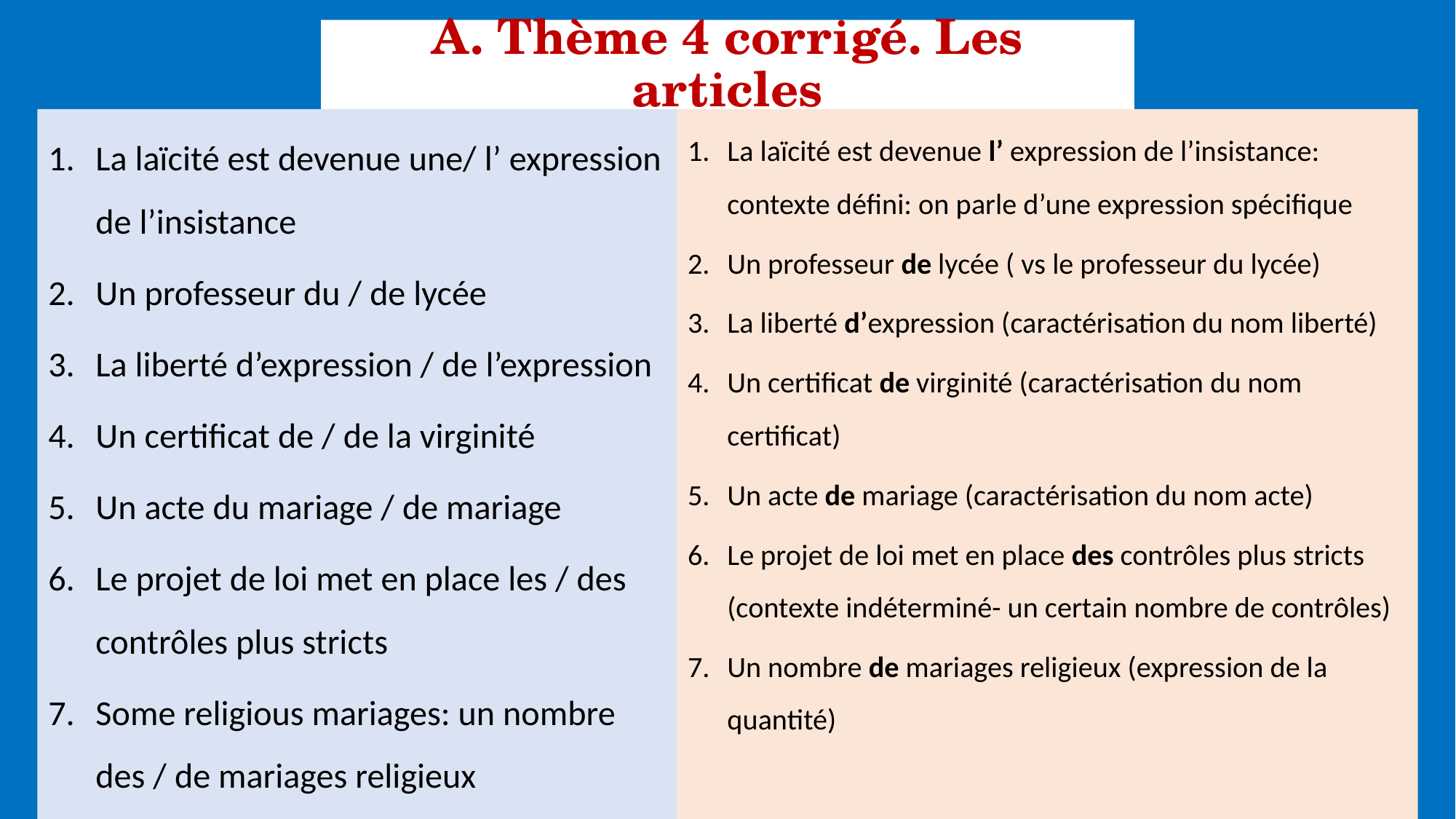

# A. Thème 4 corrigé. Les articles
La laïcité est devenue une/ l’ expression de l’insistance
Un professeur du / de lycée
La liberté d’expression / de l’expression
Un certificat de / de la virginité
Un acte du mariage / de mariage
Le projet de loi met en place les / des contrôles plus stricts
Some religious mariages: un nombre des / de mariages religieux

La laïcité est devenue l’ expression de l’insistance: contexte défini: on parle d’une expression spécifique
Un professeur de lycée ( vs le professeur du lycée)
La liberté d’expression (caractérisation du nom liberté)
Un certificat de virginité (caractérisation du nom certificat)
Un acte de mariage (caractérisation du nom acte)
Le projet de loi met en place des contrôles plus stricts (contexte indéterminé- un certain nombre de contrôles)
Un nombre de mariages religieux (expression de la quantité)